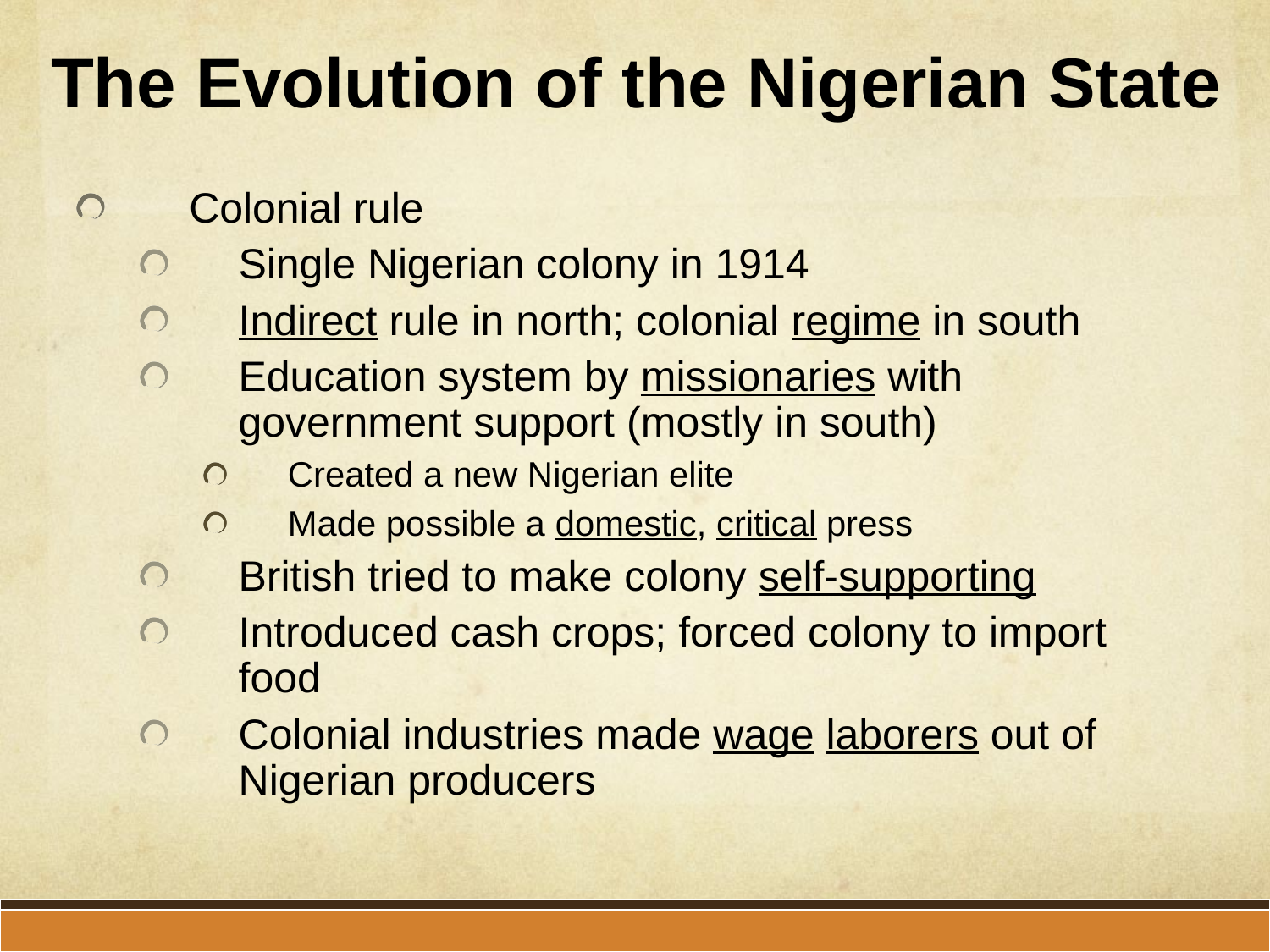

# The Evolution of the Nigerian State
Colonial rule
Single Nigerian colony in 1914
Indirect rule in north; colonial regime in south
Education system by missionaries with government support (mostly in south)
Created a new Nigerian elite
Made possible a domestic, critical press
British tried to make colony self-supporting
Introduced cash crops; forced colony to import food
Colonial industries made wage laborers out of Nigerian producers